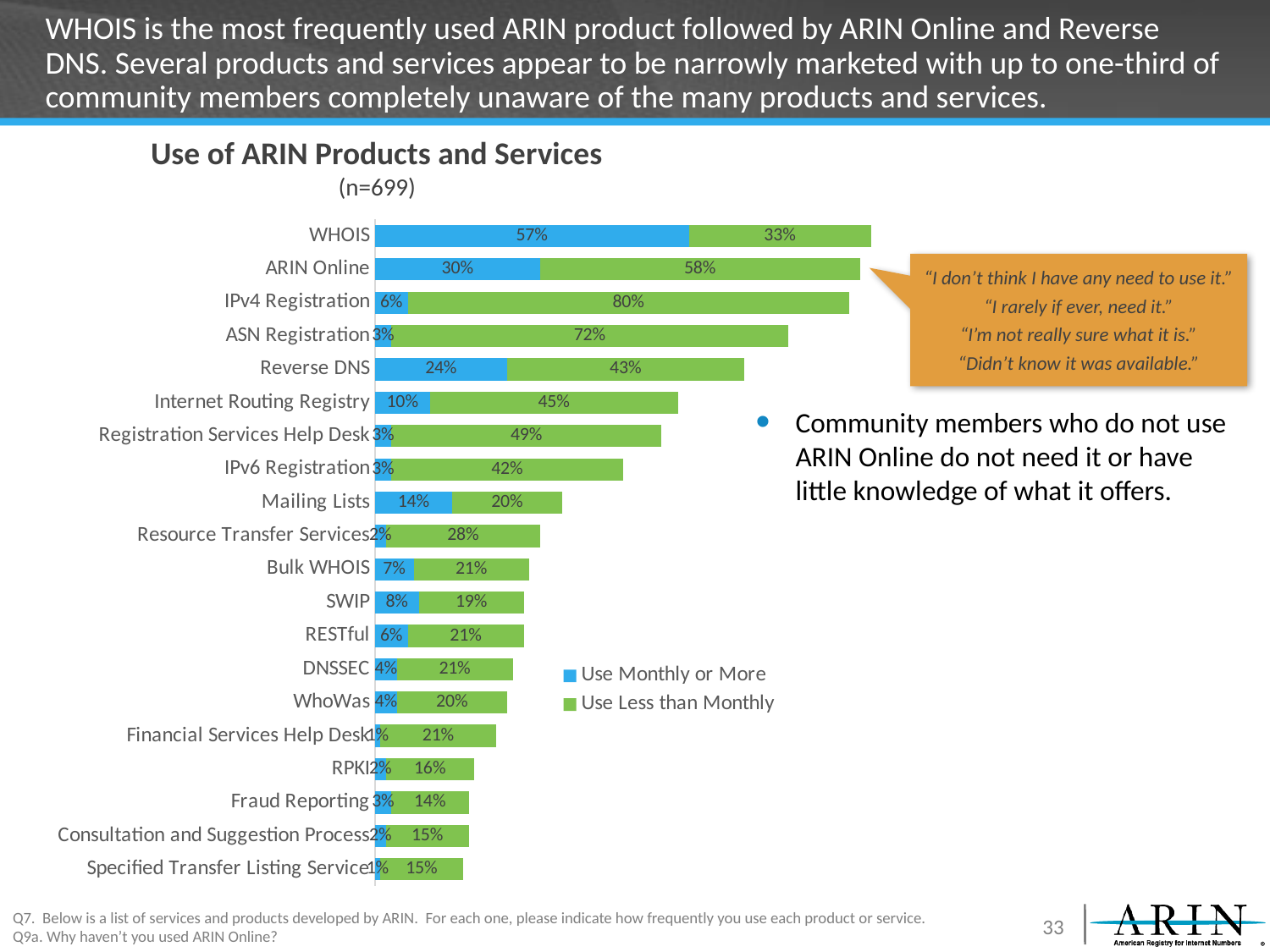

# WHOIS is the most frequently used ARIN product followed by ARIN Online and Reverse DNS. Several products and services appear to be narrowly marketed with up to one-third of community members completely unaware of the many products and services.
Use of ARIN Products and Services
(n=699)

### Chart

| Category | Use Monthly or More | Use Less than Monthly |
|---|---|---|
| WHOIS | 0.57 | 0.33 |
| ARIN Online | 0.3 | 0.58 |
| IPv4 Registration | 0.06 | 0.8 |
| ASN Registration | 0.03 | 0.72 |
| Reverse DNS | 0.24 | 0.43 |
| Internet Routing Registry | 0.1 | 0.45 |
| Registration Services Help Desk | 0.03 | 0.49 |
| IPv6 Registration | 0.03 | 0.42 |
| Mailing Lists | 0.14 | 0.2 |
| Resource Transfer Services | 0.02 | 0.28 |
| Bulk WHOIS | 0.07 | 0.21 |
| SWIP | 0.08 | 0.19 |
| RESTful | 0.06 | 0.21 |
| DNSSEC | 0.04 | 0.21 |
| WhoWas | 0.04 | 0.2 |
| Financial Services Help Desk | 0.01 | 0.21 |
| RPKI | 0.02 | 0.16 |
| Fraud Reporting | 0.03 | 0.14 |
| Consultation and Suggestion Process | 0.02 | 0.15 |
| Specified Transfer Listing Service | 0.01 | 0.15 |
“I don’t think I have any need to use it.”
“I rarely if ever, need it.”
“I’m not really sure what it is.”
“Didn’t know it was available.”
Community members who do not use ARIN Online do not need it or have little knowledge of what it offers.

Q7.  Below is a list of services and products developed by ARIN.  For each one, please indicate how frequently you use each product or service.
Q9a. Why haven’t you used ARIN Online?
33